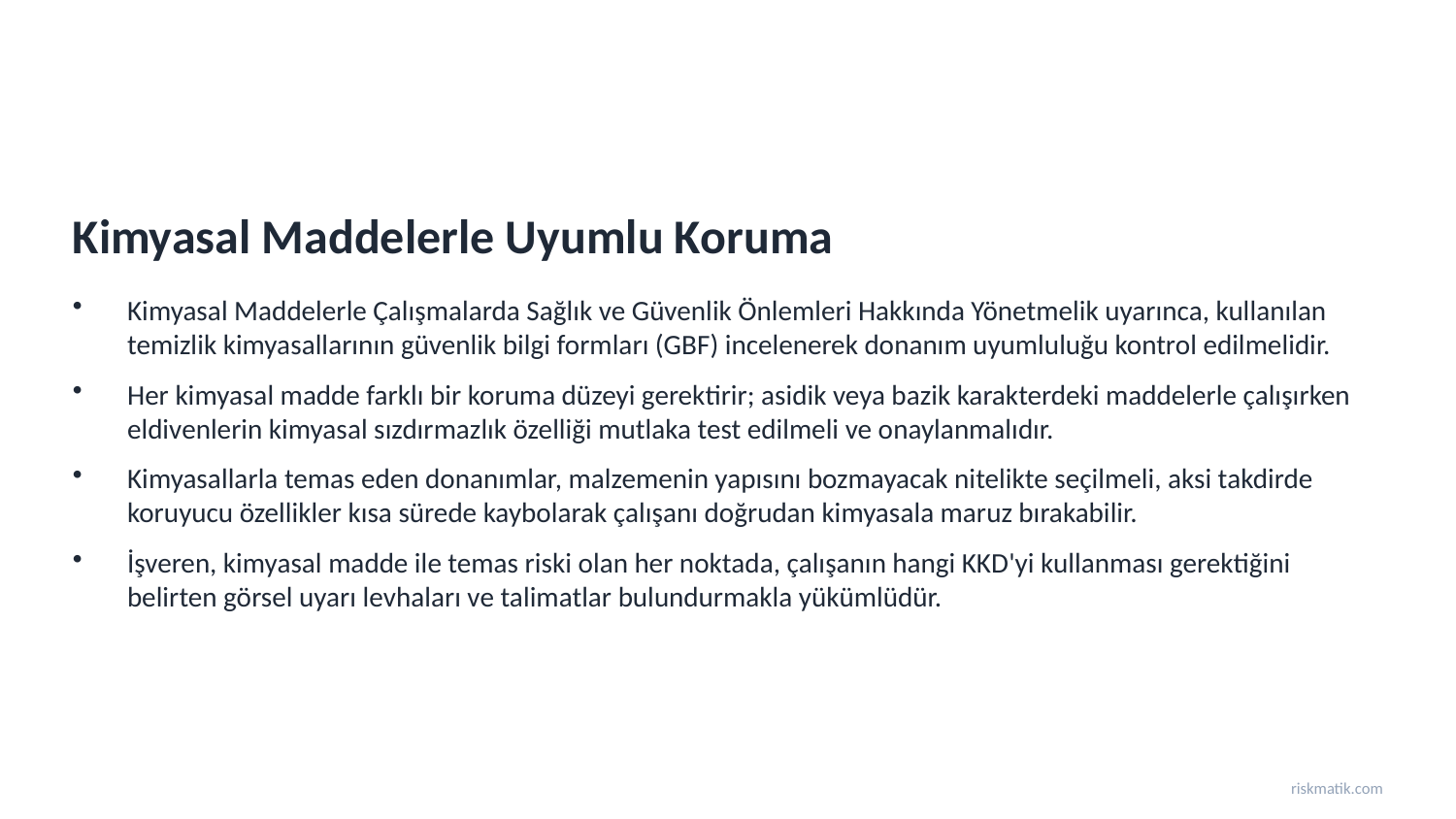

Kimyasal Maddelerle Uyumlu Koruma
Kimyasal Maddelerle Çalışmalarda Sağlık ve Güvenlik Önlemleri Hakkında Yönetmelik uyarınca, kullanılan temizlik kimyasallarının güvenlik bilgi formları (GBF) incelenerek donanım uyumluluğu kontrol edilmelidir.
Her kimyasal madde farklı bir koruma düzeyi gerektirir; asidik veya bazik karakterdeki maddelerle çalışırken eldivenlerin kimyasal sızdırmazlık özelliği mutlaka test edilmeli ve onaylanmalıdır.
Kimyasallarla temas eden donanımlar, malzemenin yapısını bozmayacak nitelikte seçilmeli, aksi takdirde koruyucu özellikler kısa sürede kaybolarak çalışanı doğrudan kimyasala maruz bırakabilir.
İşveren, kimyasal madde ile temas riski olan her noktada, çalışanın hangi KKD'yi kullanması gerektiğini belirten görsel uyarı levhaları ve talimatlar bulundurmakla yükümlüdür.
riskmatik.com